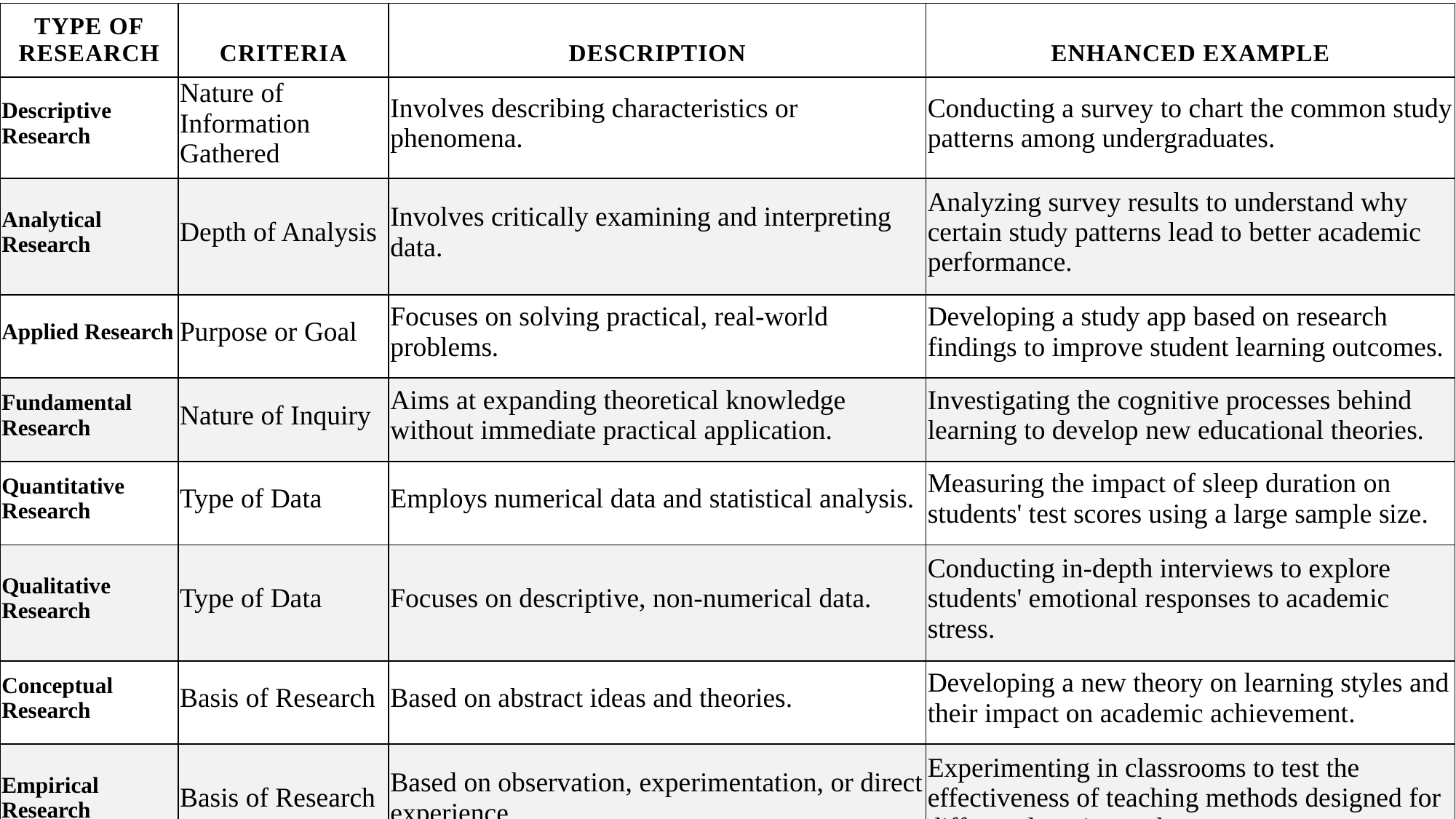

| Type of Research | Criteria | Description | Enhanced Example |
| --- | --- | --- | --- |
| Descriptive Research | Nature of Information Gathered | Involves describing characteristics or phenomena. | Conducting a survey to chart the common study patterns among undergraduates. |
| Analytical Research | Depth of Analysis | Involves critically examining and interpreting data. | Analyzing survey results to understand why certain study patterns lead to better academic performance. |
| Applied Research | Purpose or Goal | Focuses on solving practical, real-world problems. | Developing a study app based on research findings to improve student learning outcomes. |
| Fundamental Research | Nature of Inquiry | Aims at expanding theoretical knowledge without immediate practical application. | Investigating the cognitive processes behind learning to develop new educational theories. |
| Quantitative Research | Type of Data | Employs numerical data and statistical analysis. | Measuring the impact of sleep duration on students' test scores using a large sample size. |
| Qualitative Research | Type of Data | Focuses on descriptive, non-numerical data. | Conducting in-depth interviews to explore students' emotional responses to academic stress. |
| Conceptual Research | Basis of Research | Based on abstract ideas and theories. | Developing a new theory on learning styles and their impact on academic achievement. |
| Empirical Research | Basis of Research | Based on observation, experimentation, or direct experience. | Experimenting in classrooms to test the effectiveness of teaching methods designed for different learning styles. |